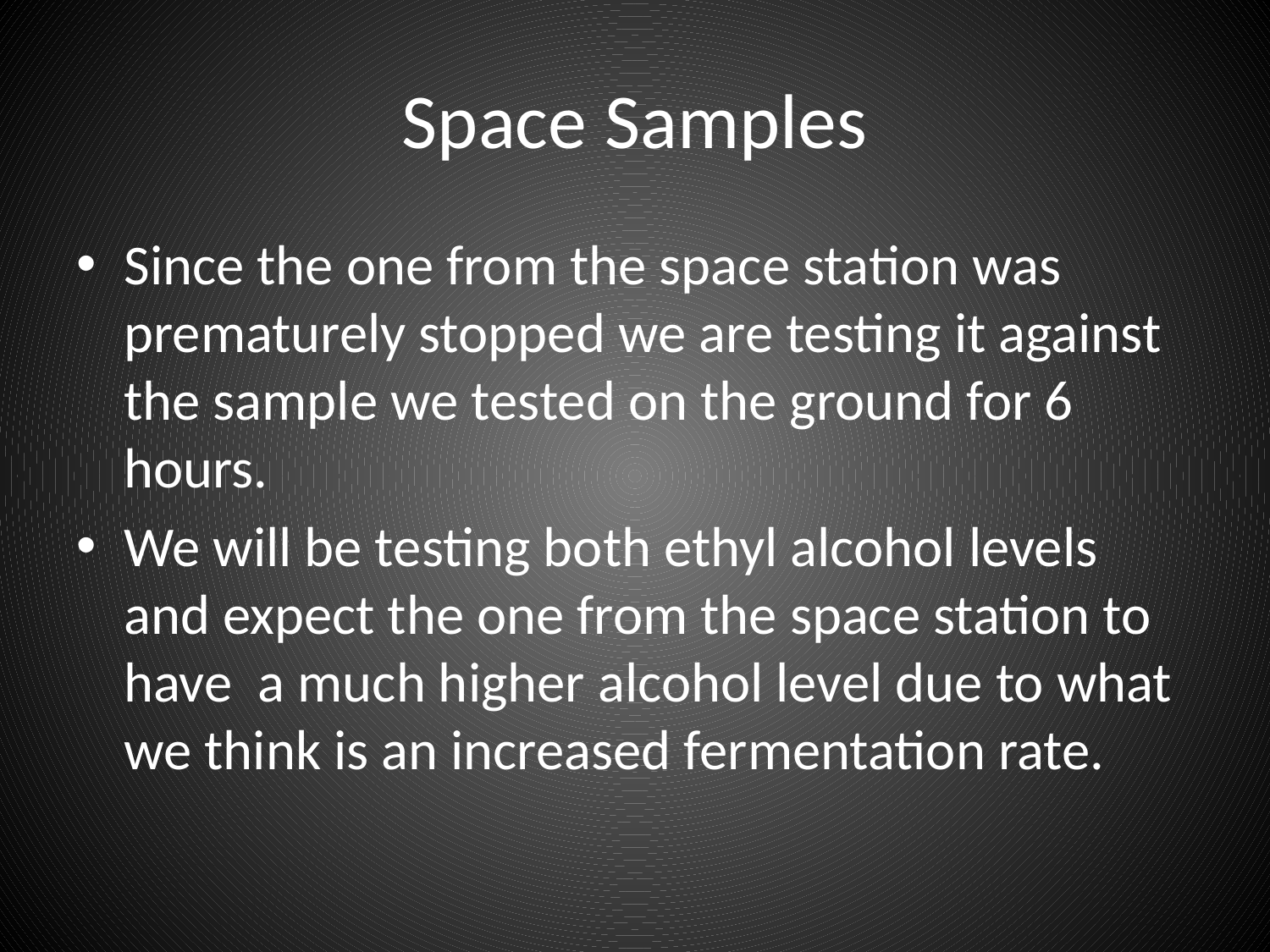

# Space Samples
Since the one from the space station was prematurely stopped we are testing it against the sample we tested on the ground for 6 hours.
We will be testing both ethyl alcohol levels and expect the one from the space station to have  a much higher alcohol level due to what we think is an increased fermentation rate.